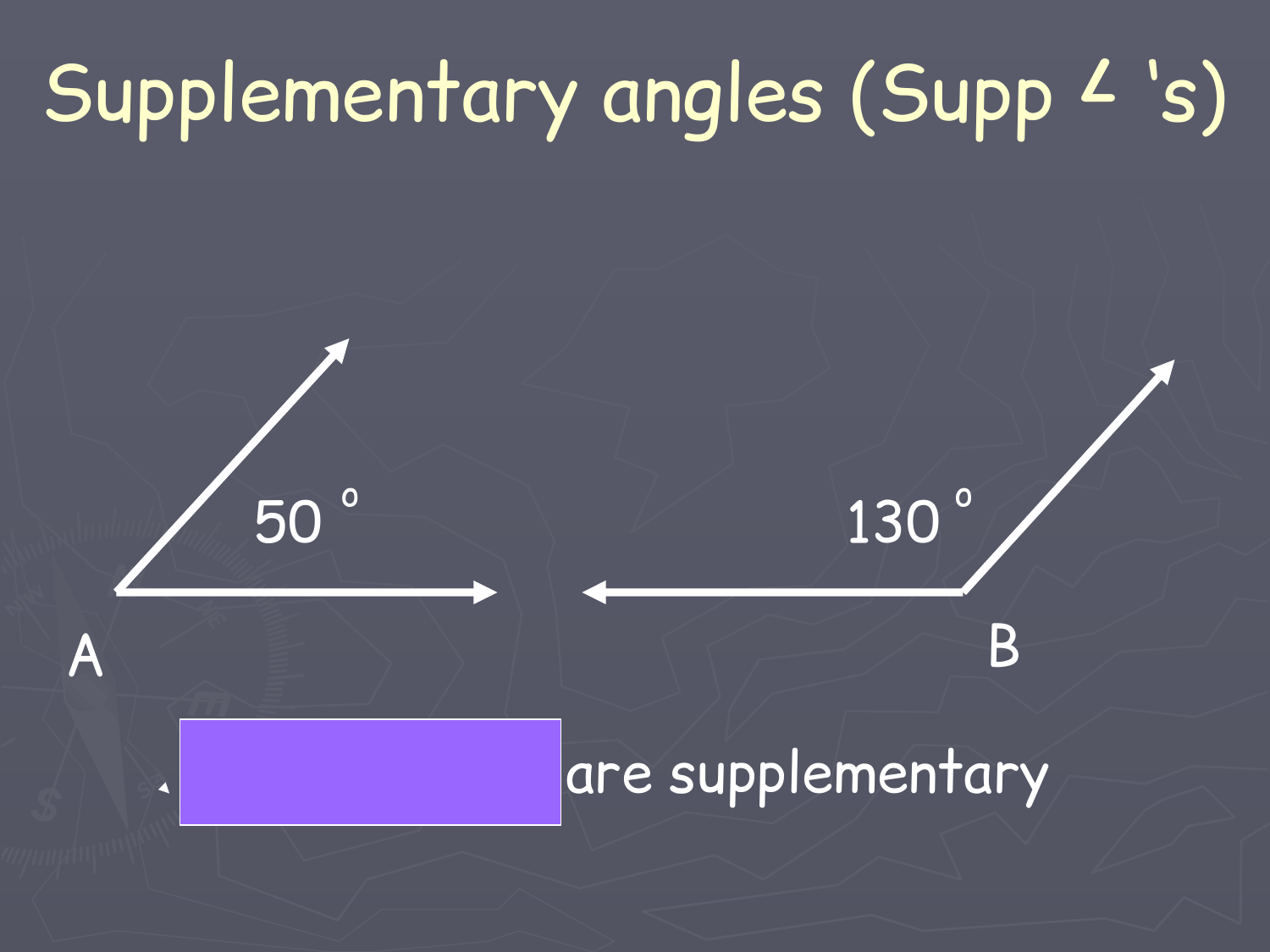

# Supplementary angles (Supp    ‘s)
7

o
o

50
130

B
A

7
A  and      B are supplementary
7